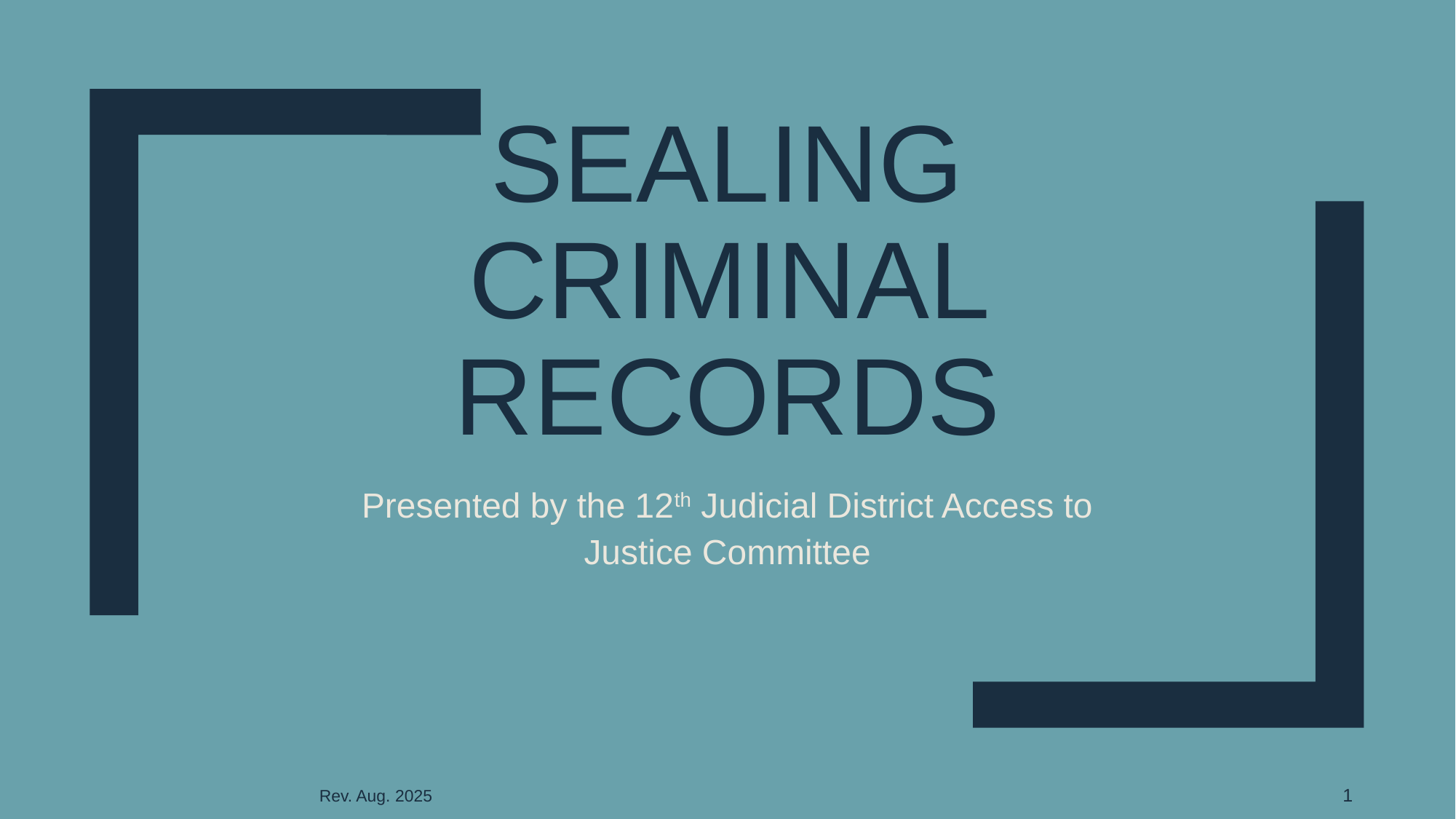

# Sealing criminal records
Presented by the 12th Judicial District Access to Justice Committee
Rev. Aug. 2025
1